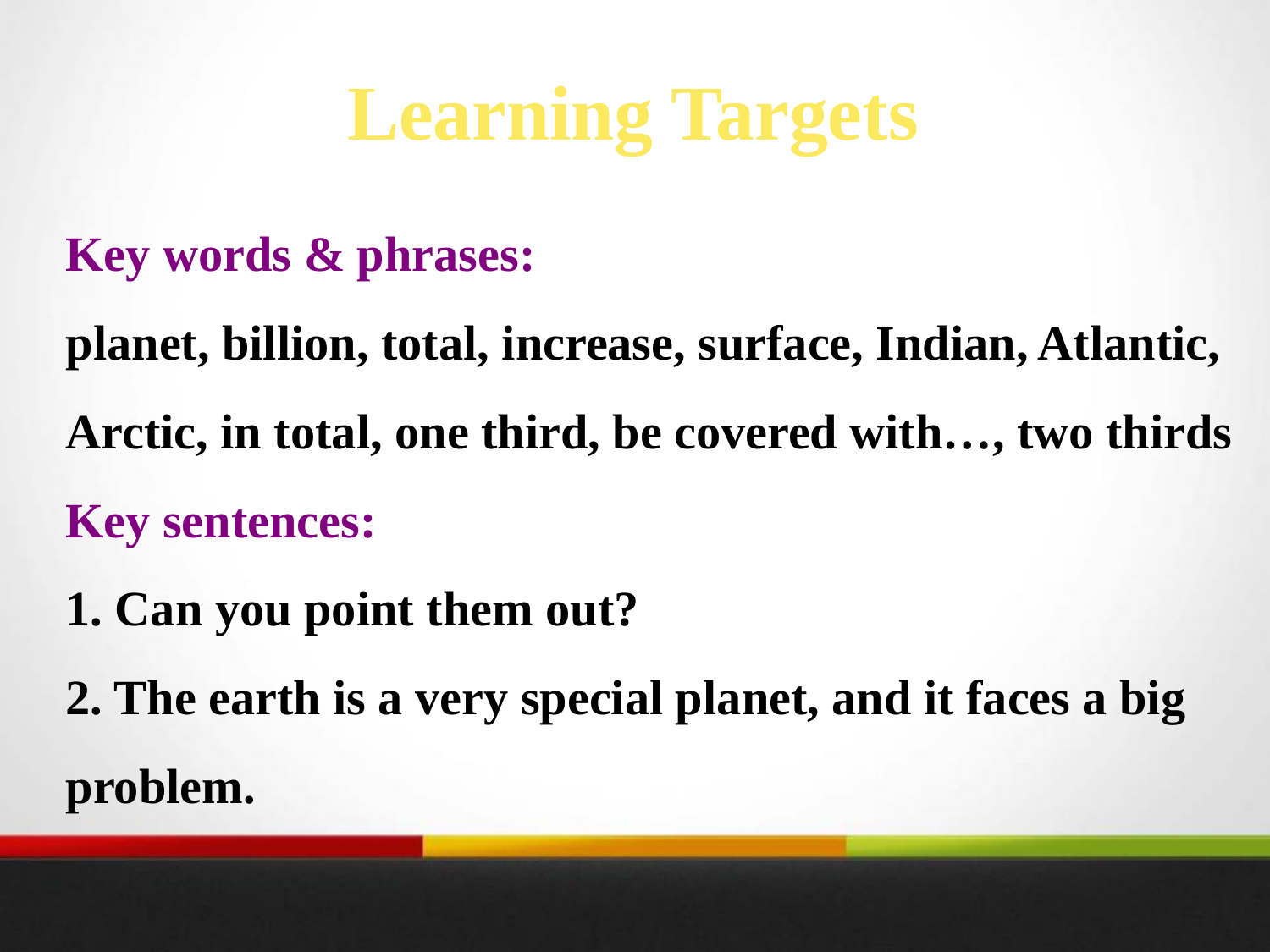

Learning Targets
Key words & phrases:
planet, billion, total, increase, surface, Indian, Atlantic, Arctic, in total, one third, be covered with…, two thirds
Key sentences:
1. Can you point them out?
2. The earth is a very special planet, and it faces a big problem.